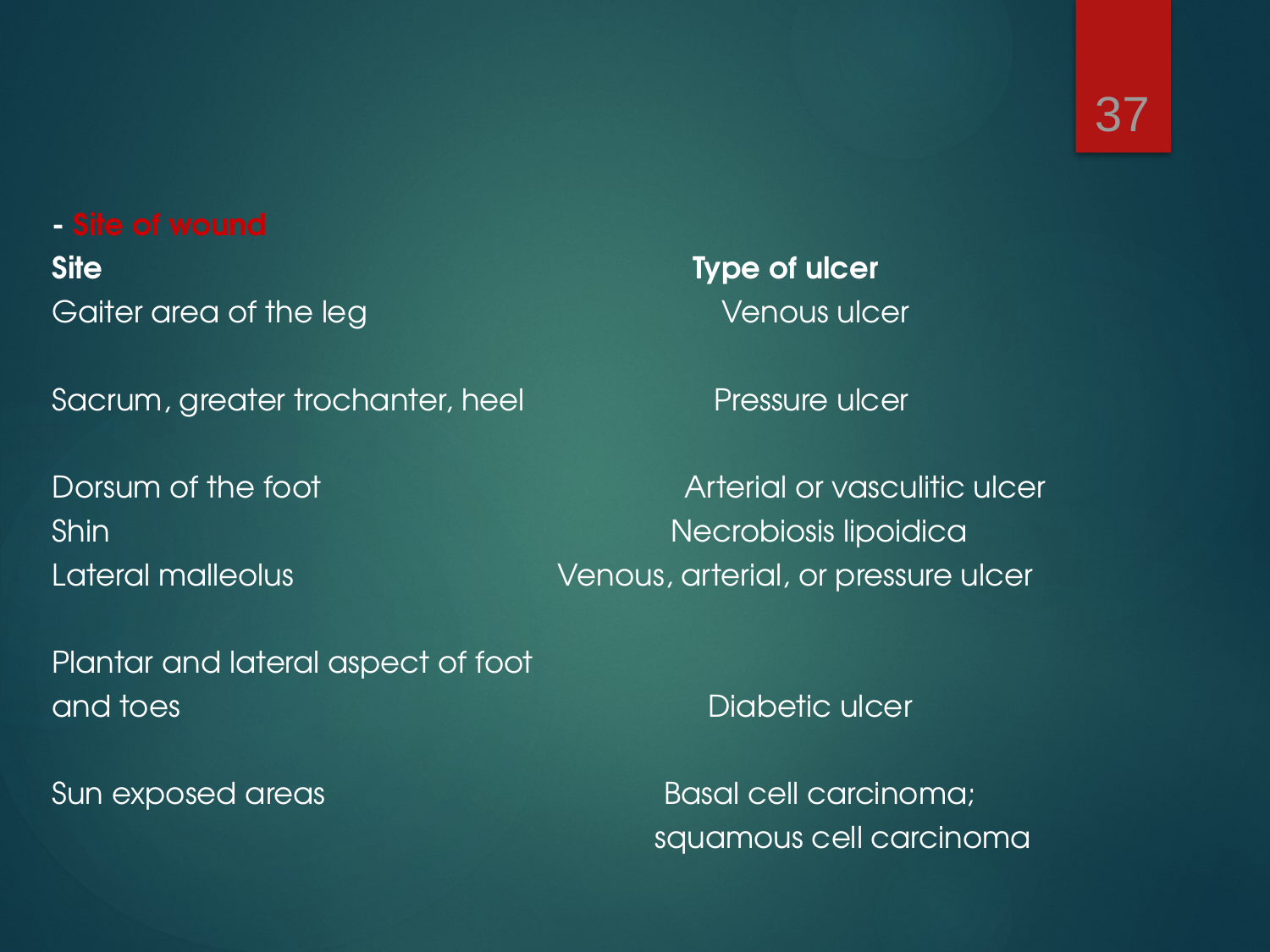

37
- Site of wound
Site                                                                      Type of ulcer
Gaiter area of the leg                                           Venous ulcer

Sacrum, greater trochanter, heel                       Pressure ulcer

Dorsum of the foot                                            Arterial or vasculitic ulcer
Shin                                                                    Necrobiosis lipoidica
Lateral malleolus                                Venous, arterial, or pressure ulcer

Plantar and lateral aspect of foot
and toes                                                                Diabetic ulcer

Sun exposed areas                                         Basal cell carcinoma;
                                                                         squamous cell carcinoma